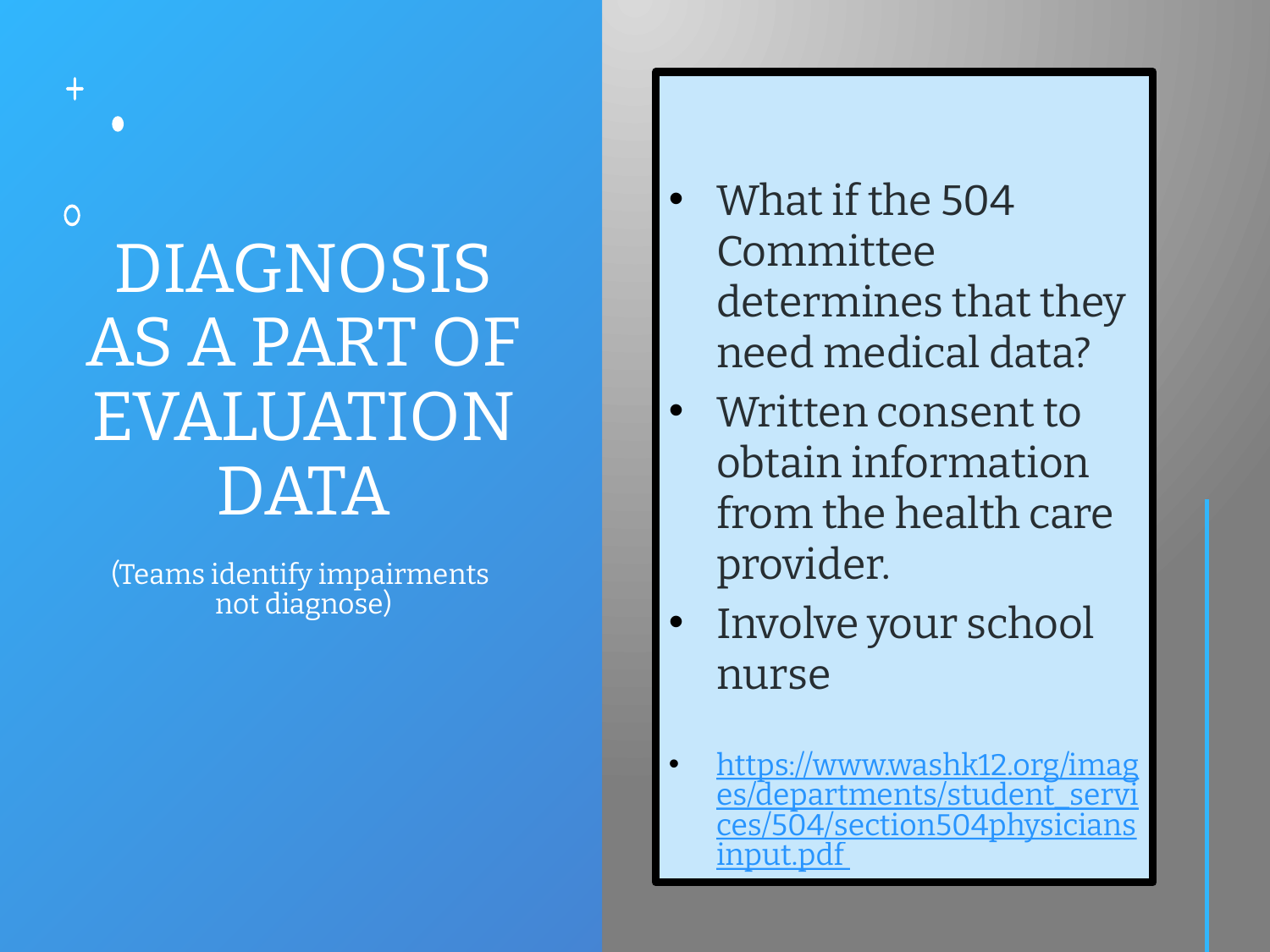

# DIAGNOSIS AS A PART OF EVALUATION DATA (Teams identify impairments not diagnose)
What if the 504 Committee determines that they need medical data?
Written consent to obtain information from the health care provider.
Involve your school nurse

https://www.washk12.org/images/departments/student_services/504/section504physiciansinput.pdf